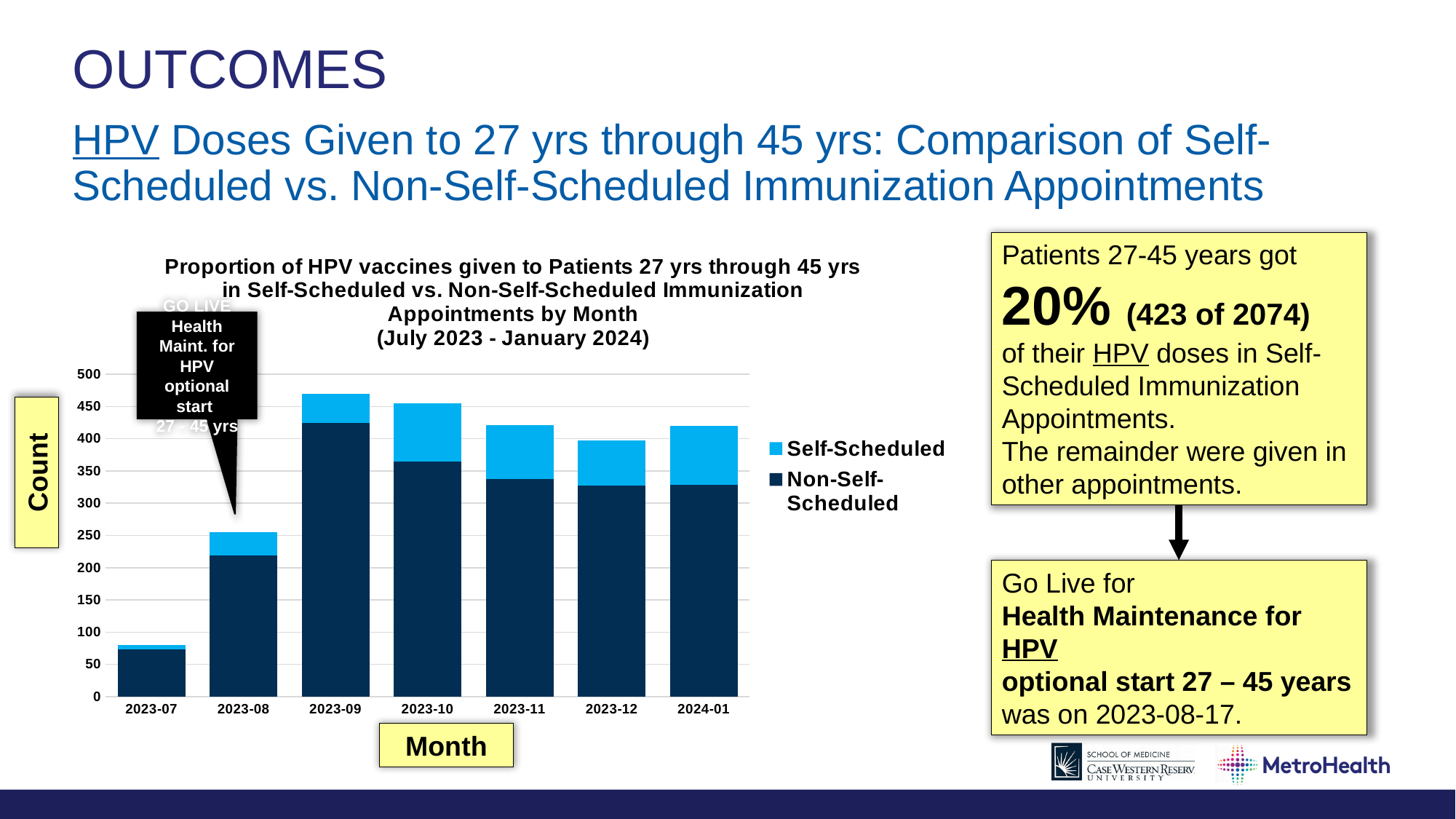

# OUTCOMES
HPV Doses Given to 27 yrs through 45 yrs: Comparison of Self-Scheduled vs. Non-Self-Scheduled Immunization Appointments

### Chart: Proportion of HPV vaccines given to Patients 27 yrs through 45 yrs
in Self-Scheduled vs. Non-Self-Scheduled Immunization Appointments by Month
(July 2023 - January 2024)

| Category | Non-Self-Scheduled | Self-Scheduled |
|---|---|---|
| 2023-07 | 73.0 | 7.0 |
| 2023-08 | 219.0 | 36.0 |
| 2023-09 | 424.0 | 45.0 |
| 2023-10 | 365.0 | 90.0 |
| 2023-11 | 338.0 | 83.0 |
| 2023-12 | 327.0 | 70.0 |
| 2024-01 | 328.0 | 92.0 |
Patients 27-45 years got 20% (423 of 2074)
of their HPV doses in Self-Scheduled Immunization Appointments.
The remainder were given in other appointments.
GO LIVE Health Maint. for HPV optional start
27 - 45 yrs
Count
Go Live for
Health Maintenance for HPV
optional start 27 – 45 years
was on 2023-08-17.
Month